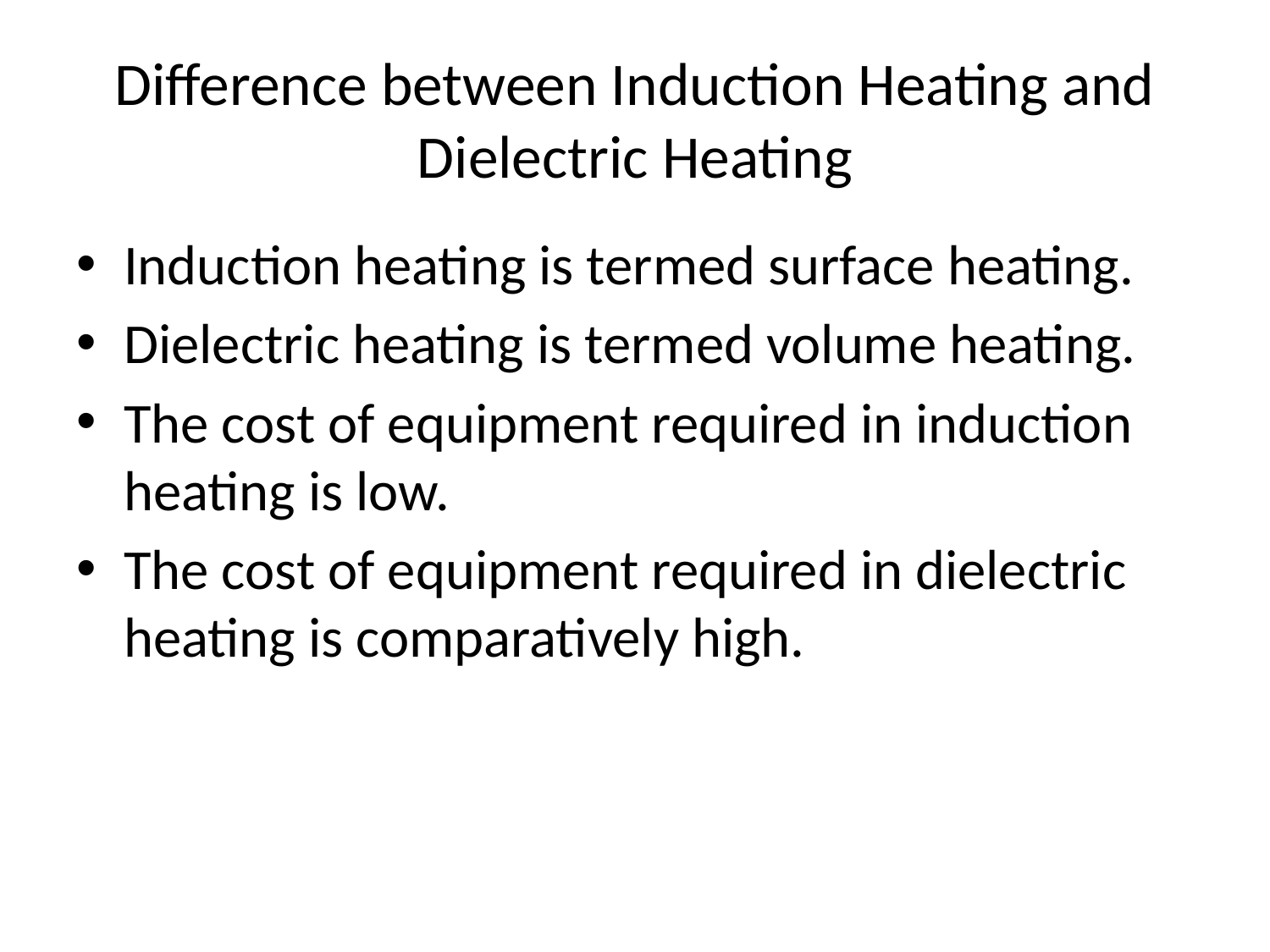

# Difference between Induction Heating and Dielectric Heating
Induction heating is termed surface heating.
Dielectric heating is termed volume heating.
The cost of equipment required in induction heating is low.
The cost of equipment required in dielectric heating is comparatively high.